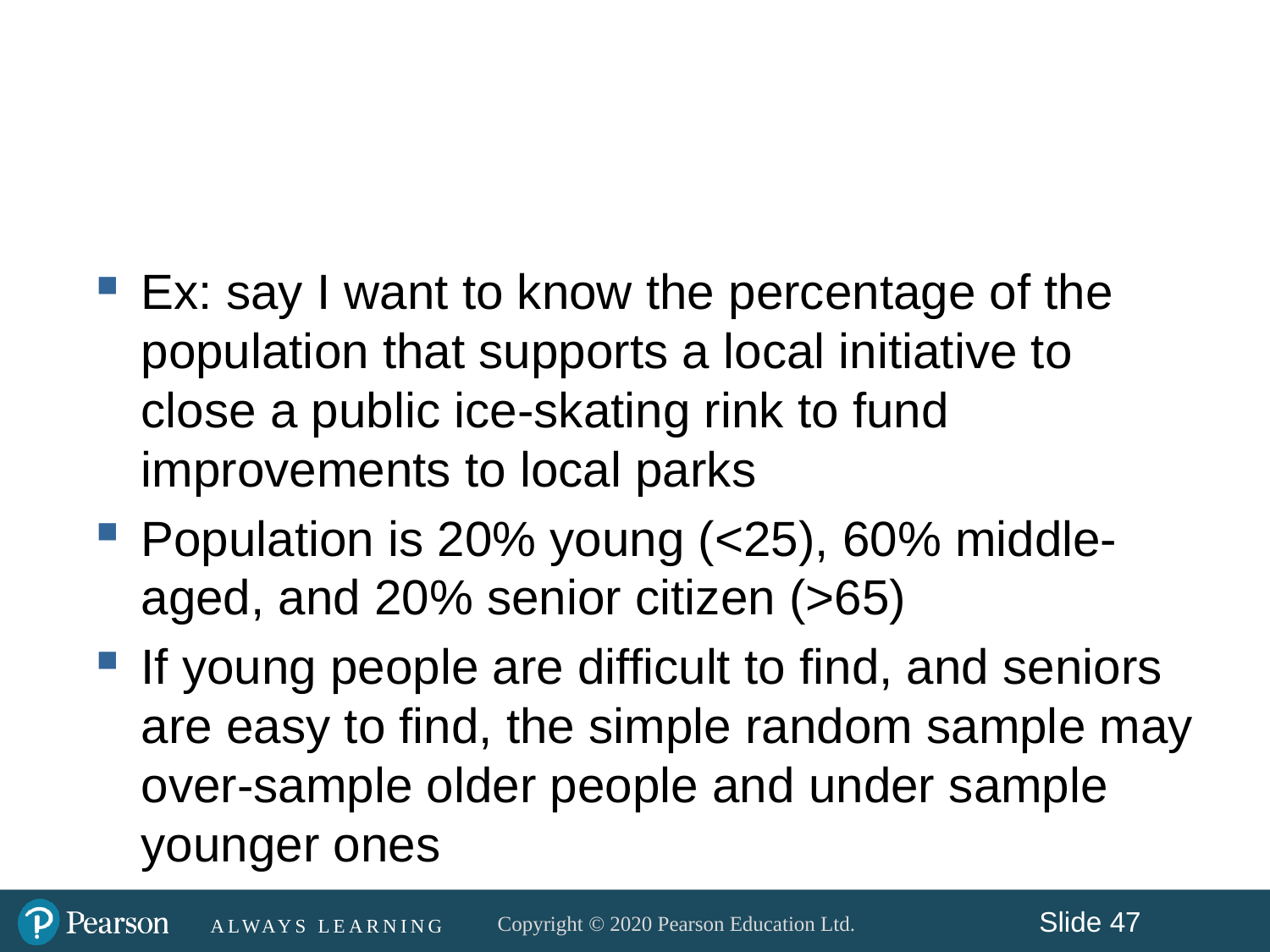

#
Ex: say I want to know the percentage of the population that supports a local initiative to close a public ice-skating rink to fund improvements to local parks
Population is 20% young (<25), 60% middle-aged, and 20% senior citizen (>65)
If young people are difficult to find, and seniors are easy to find, the simple random sample may over-sample older people and under sample younger ones